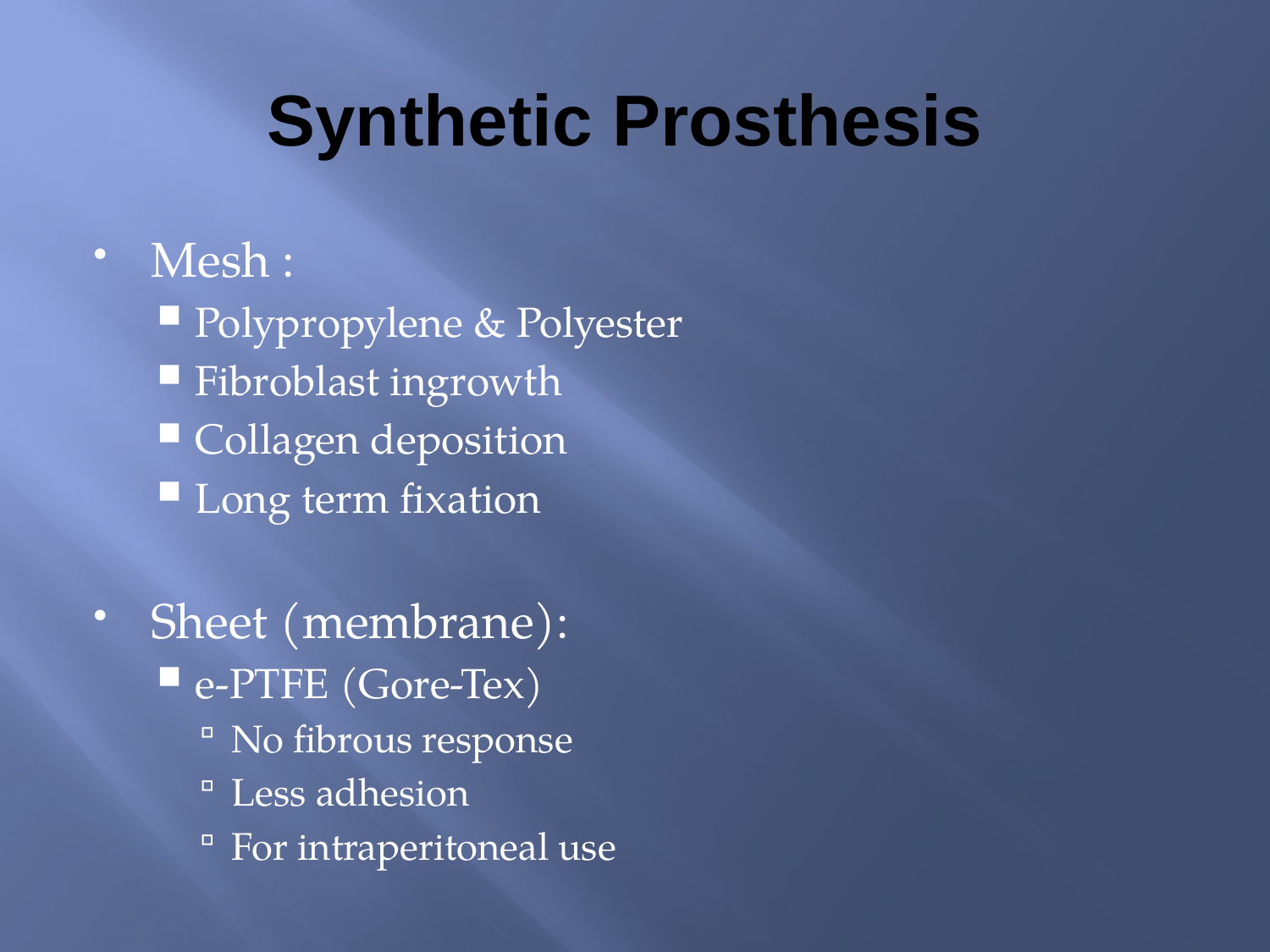

# Synthetic Prosthesis
Mesh :
Polypropylene & Polyester
Fibroblast ingrowth
Collagen deposition
Long term fixation

Sheet (membrane):
e-PTFE (Gore-Tex)
No fibrous response
Less adhesion
For intraperitoneal use